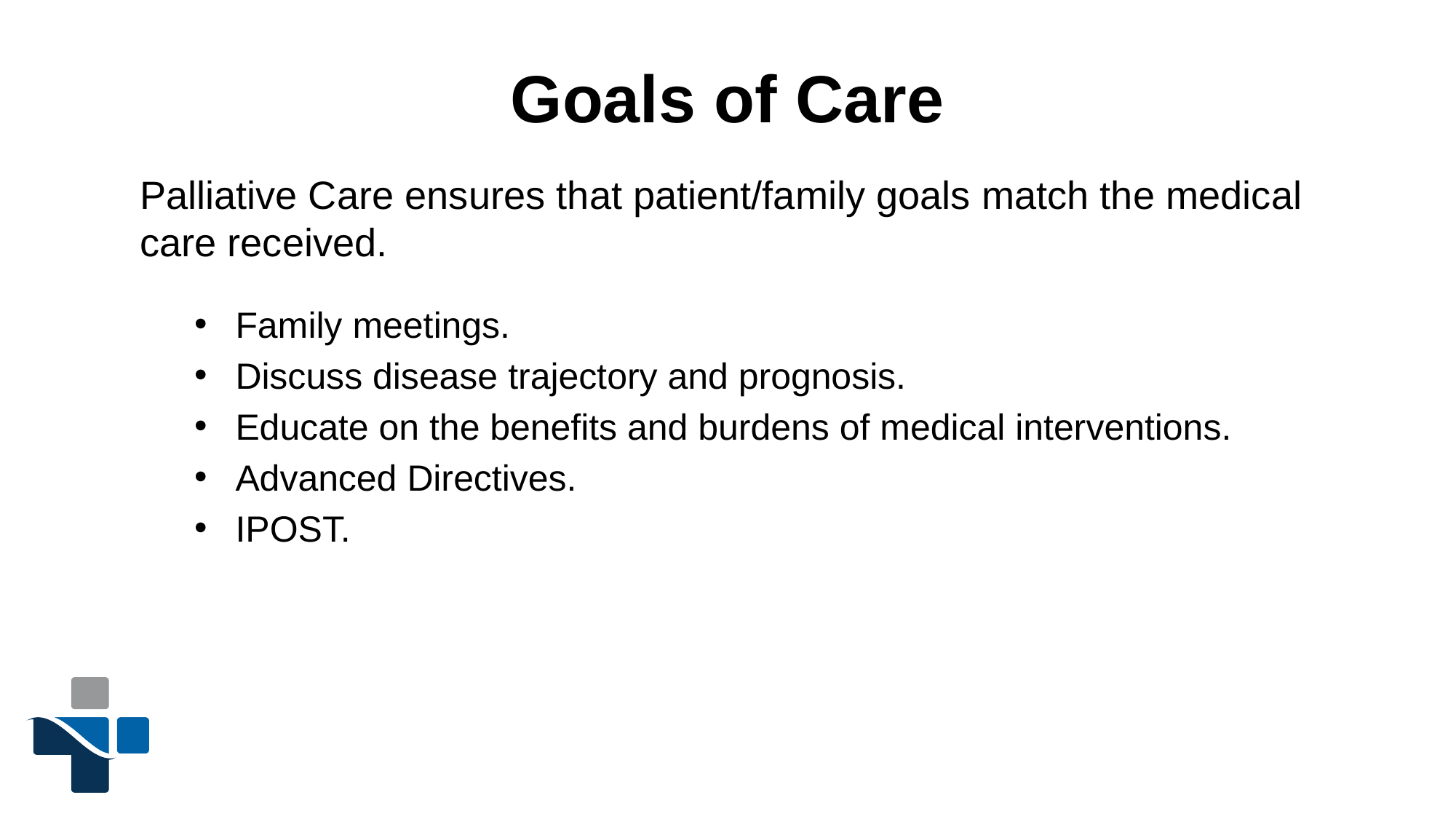

# Goals of Care
Palliative Care ensures that patient/family goals match the medical care received.

Family meetings.
Discuss disease trajectory and prognosis.
Educate on the benefits and burdens of medical interventions.
Advanced Directives.
IPOST.